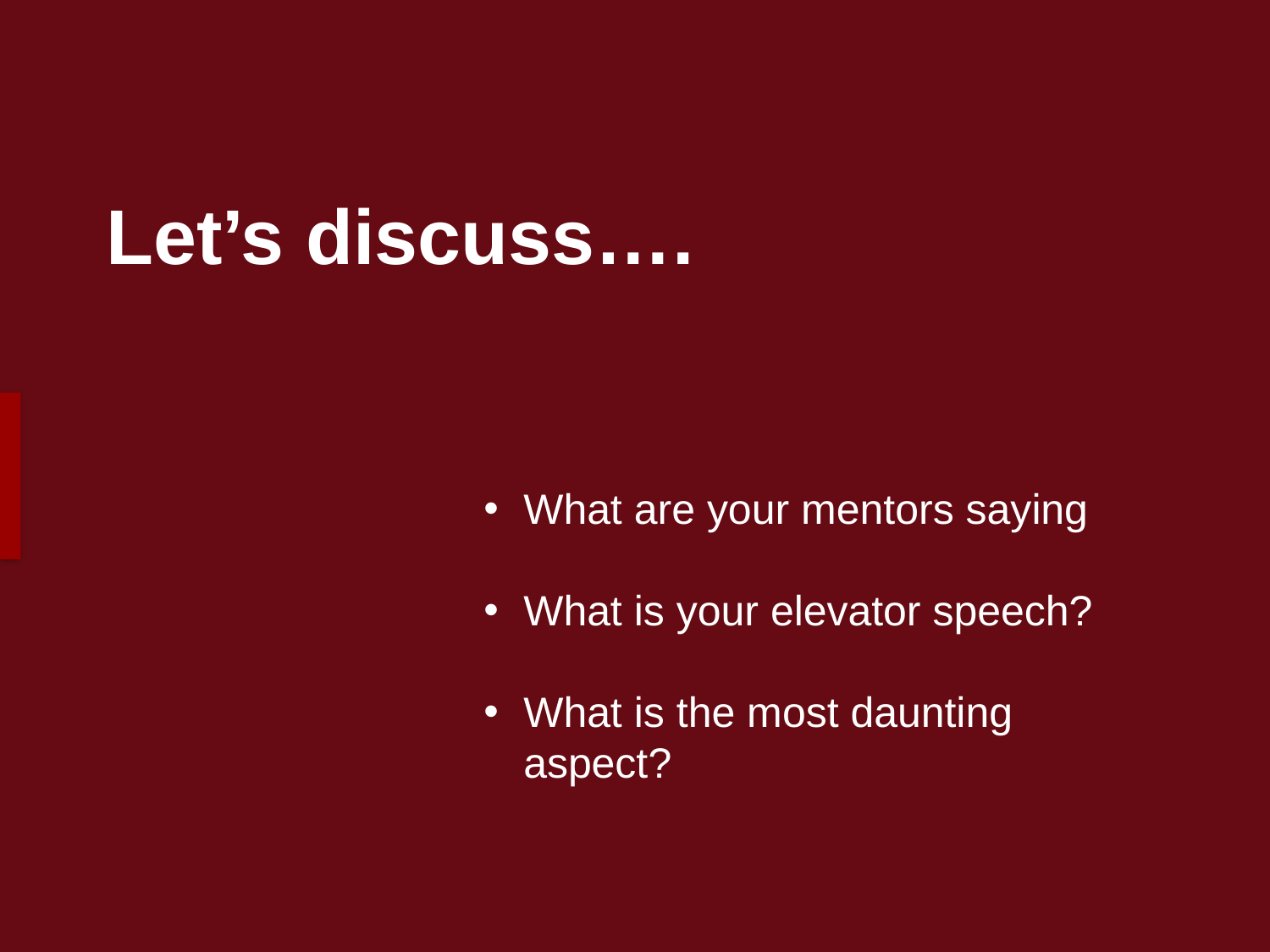

# Let’s discuss….
What are your mentors saying

What is your elevator speech?

What is the most daunting aspect?